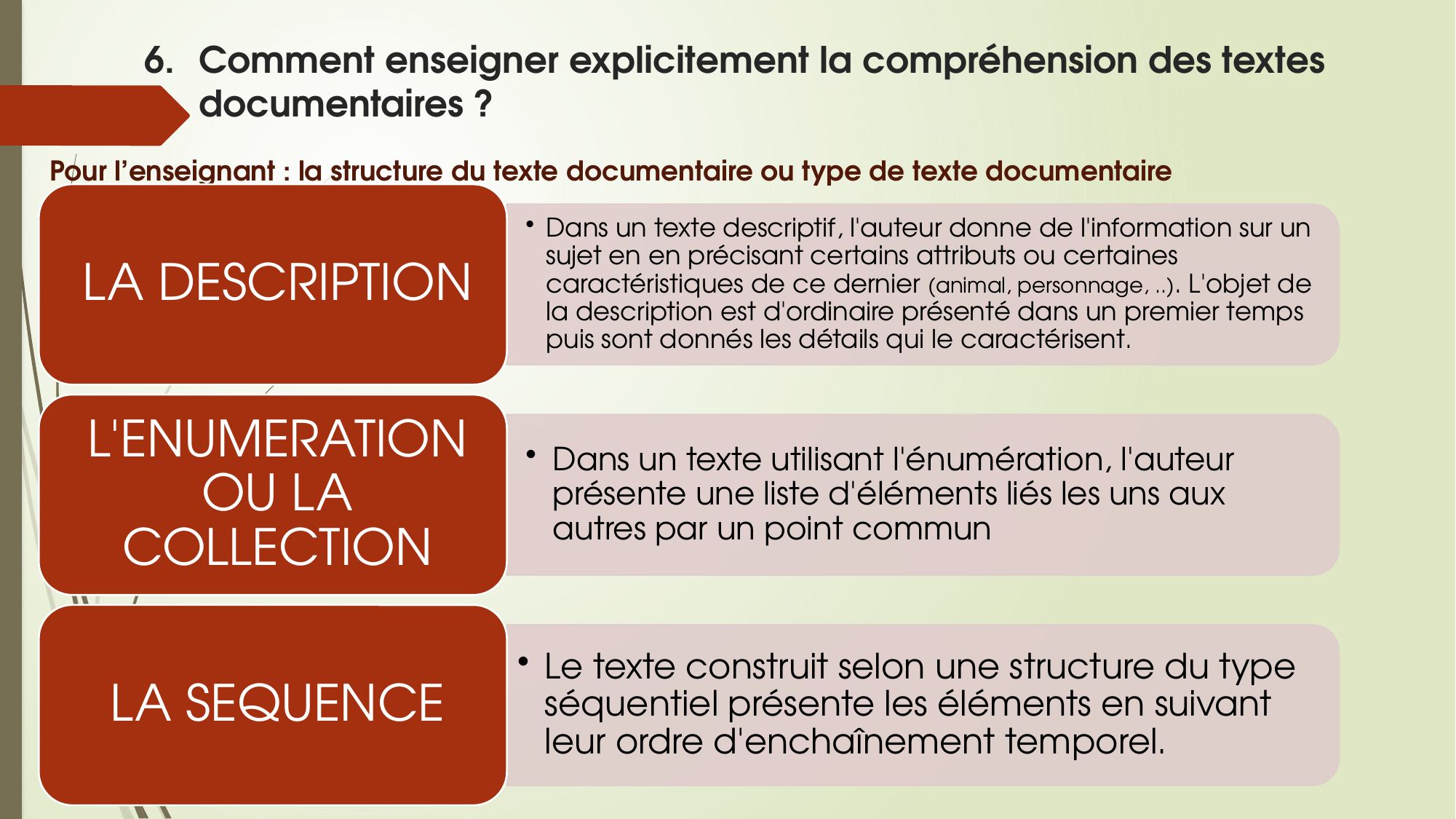

# Comment enseigner explicitement la compréhension des textes documentaires ?

Pour l’enseignant : la structure du texte documentaire ou type de texte documentaire
Dans un texte descriptif, l'auteur donne de l'information sur un sujet en en précisant certains attributs ou certaines caractéristiques de ce dernier (animal, personnage, ..). L'objet de la description est d'ordinaire présenté dans un premier temps puis sont donnés les détails qui le caractérisent.
LA DESCRIPTION
Dans un texte utilisant l'énumération, l'auteur présente une liste d'éléments liés les uns aux autres par un point commun
L'ENUMERATION OU LA COLLECTION
Le texte construit selon une structure du type séquentiel présente les éléments en suivant leur ordre d'enchaînement temporel.
LA SEQUENCE